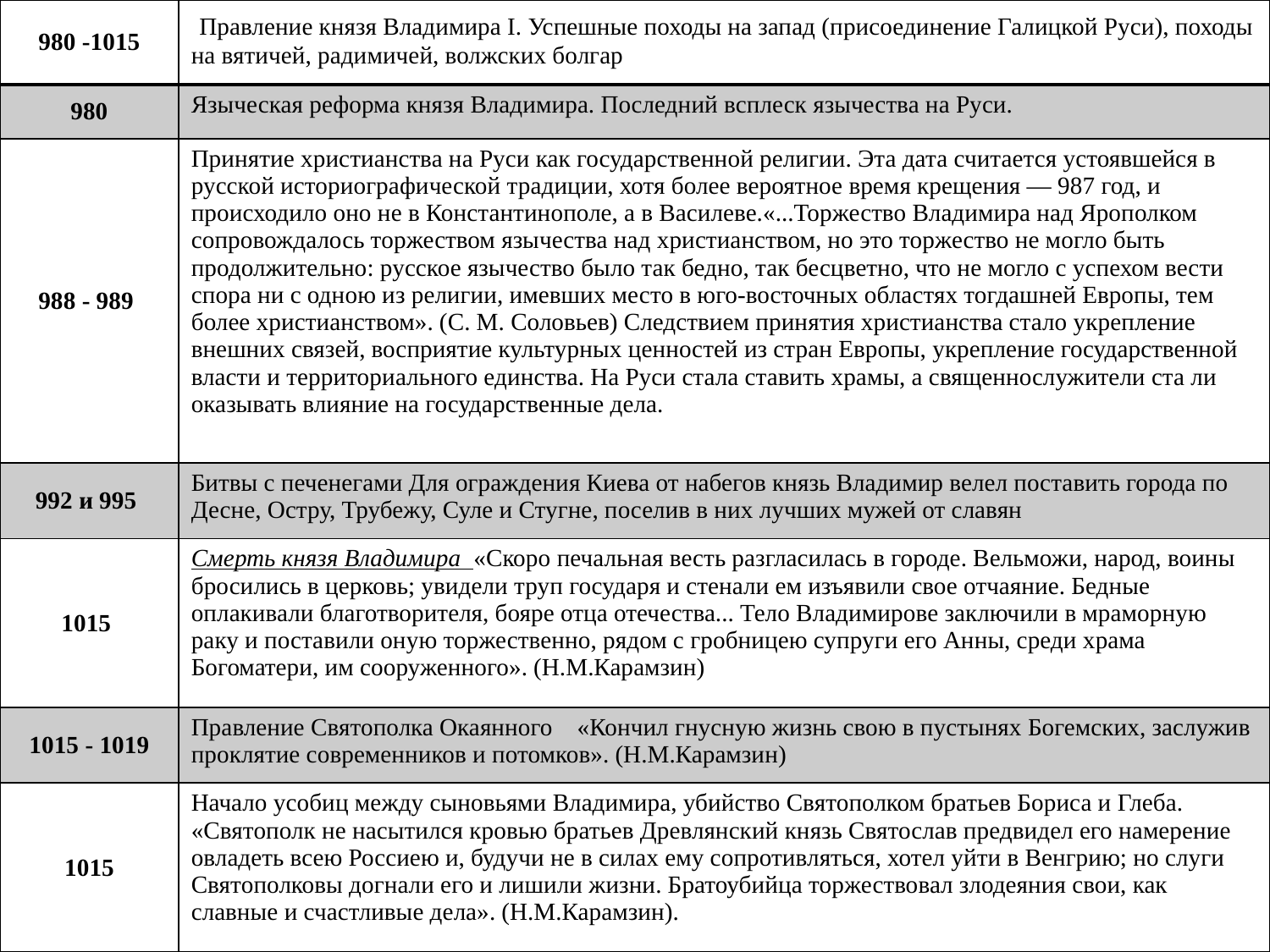

| 980 -1015 | Правление князя Владимира I. Успешные походы на запад (присоединение Галицкой Руси), походы на вятичей, радимичей, волжских болгар |
| --- | --- |
| 980 | Языческая реформа князя Владимира. Последний всплеск язычества на Руси. |
| 988 - 989 | Принятие христианства на Руси как государственной религии. Эта дата считается устоявшейся в русской историографической традиции, хотя более вероятное время крещения — 987 год, и происходило оно не в Константинополе, а в Василеве.«...Торжество Владимира над Ярополком сопровождалось торжеством язычества над христианством, но это торжество не могло быть продолжительно: русское язычество было так бедно, так бесцветно, что не могло с успехом вести спора ни с одною из религии, имевших место в юго-восточных областях тогдашней Европы, тем более христианством». (С. М. Соловьев) Следствием принятия христианства стало укрепление внешних связей, восприятие культурных ценностей из стран Европы, укрепление государственной власти и территориального единства. На Руси стала ставить храмы, а священнослужители ста ли оказывать влияние на государственные дела. |
| 992 и 995 | Битвы с печенегами Для ограждения Киева от набегов князь Владимир велел поставить города по Десне, Остру, Трубежу, Суле и Стугне, поселив в них лучших мужей от славян |
| 1015 | Смерть князя Владимира  «Скоро печальная весть разгласилась в городе. Вельможи, народ, воины бросились в церковь; увидели труп государя и стенали ем изъявили свое отчаяние. Бедные оплакивали благотворителя, бояре отца отечества... Тело Владимирове заключили в мраморную раку и поставили оную торжественно, рядом с гробницею супруги его Анны, среди храма Богоматери, им сооруженного». (Н.М.Карамзин) |
| 1015 - 1019 | Правление Святополка Окаянного    «Кончил гнусную жизнь свою в пустынях Богемских, заслужив проклятие современников и потомков». (Н.М.Карамзин) |
| 1015 | Начало усобиц между сыновьями Владимира, убийство Святополком братьев Бориса и Глеба.    «Святополк не насытился кровью братьев Древлянский князь Святослав предвидел его намерение овладеть всею Россиею и, будучи не в силах ему сопротивляться, хотел уйти в Венгрию; но слуги Святополковы догнали его и лишили жизни. Братоубийца торжествовал злодеяния свои, как славные и счастливые дела». (Н.М.Карамзин). |